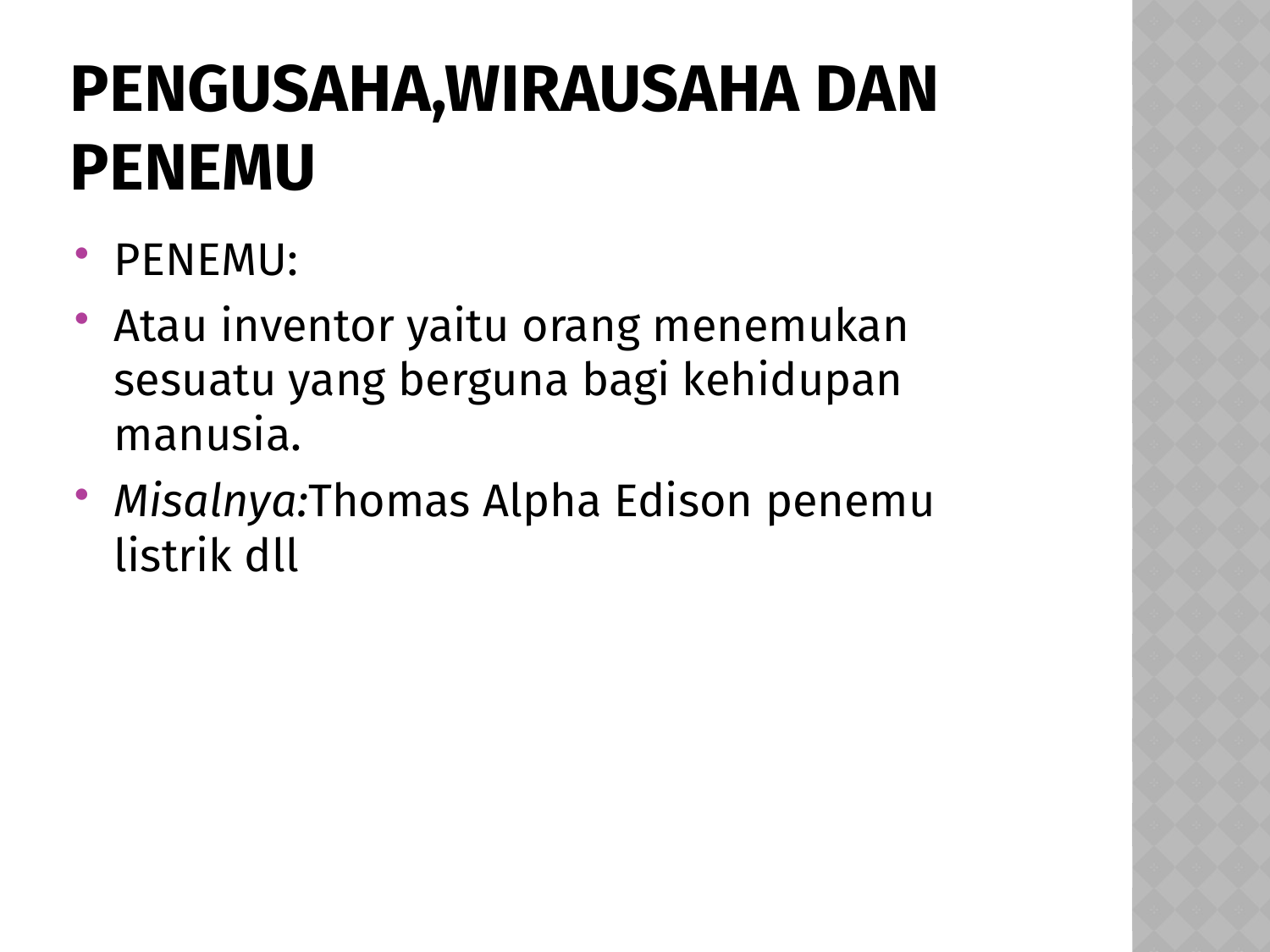

# PENGUSAHA,WIRAUSAHA DAN PENEMU
PENEMU:
Atau inventor yaitu orang menemukan sesuatu yang berguna bagi kehidupan manusia.
Misalnya:Thomas Alpha Edison penemu listrik dll